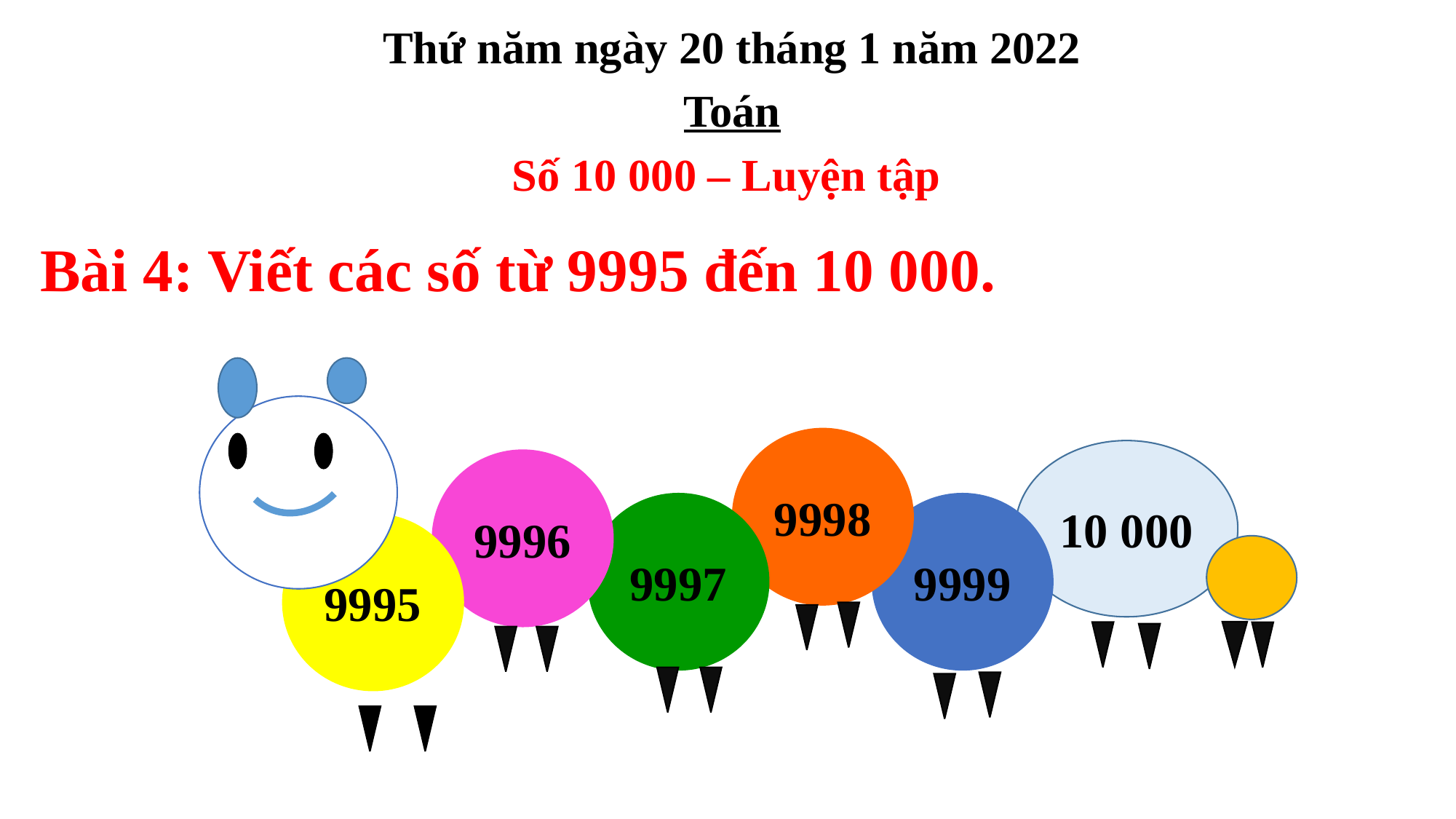

Thứ năm ngày 20 tháng 1 năm 2022
Toán
Số 10 000 – Luyện tập

Bài 4: Viết các số từ 9995 đến 10 000.

9998

10 000
9996
9997
9999
9995